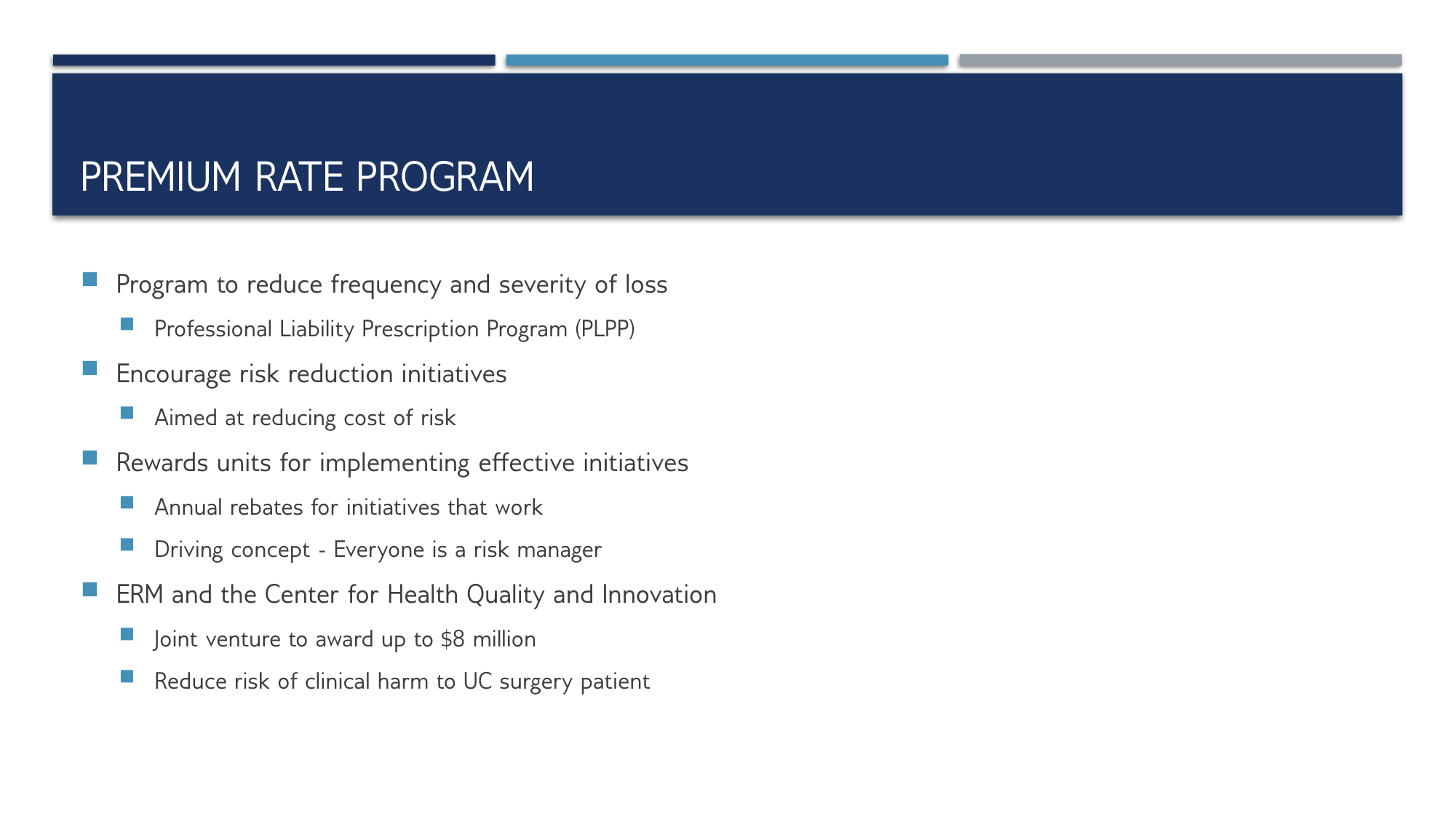

# PREMIUM RATE PROGRAM
Program to reduce frequency and severity of loss
Professional Liability Prescription Program (PLPP)
Encourage risk reduction initiatives
Aimed at reducing cost of risk
Rewards units for implementing effective initiatives
Annual rebates for initiatives that work
Driving concept - Everyone is a risk manager
ERM and the Center for Health Quality and Innovation
Joint venture to award up to $8 million
Reduce risk of clinical harm to UC surgery patient